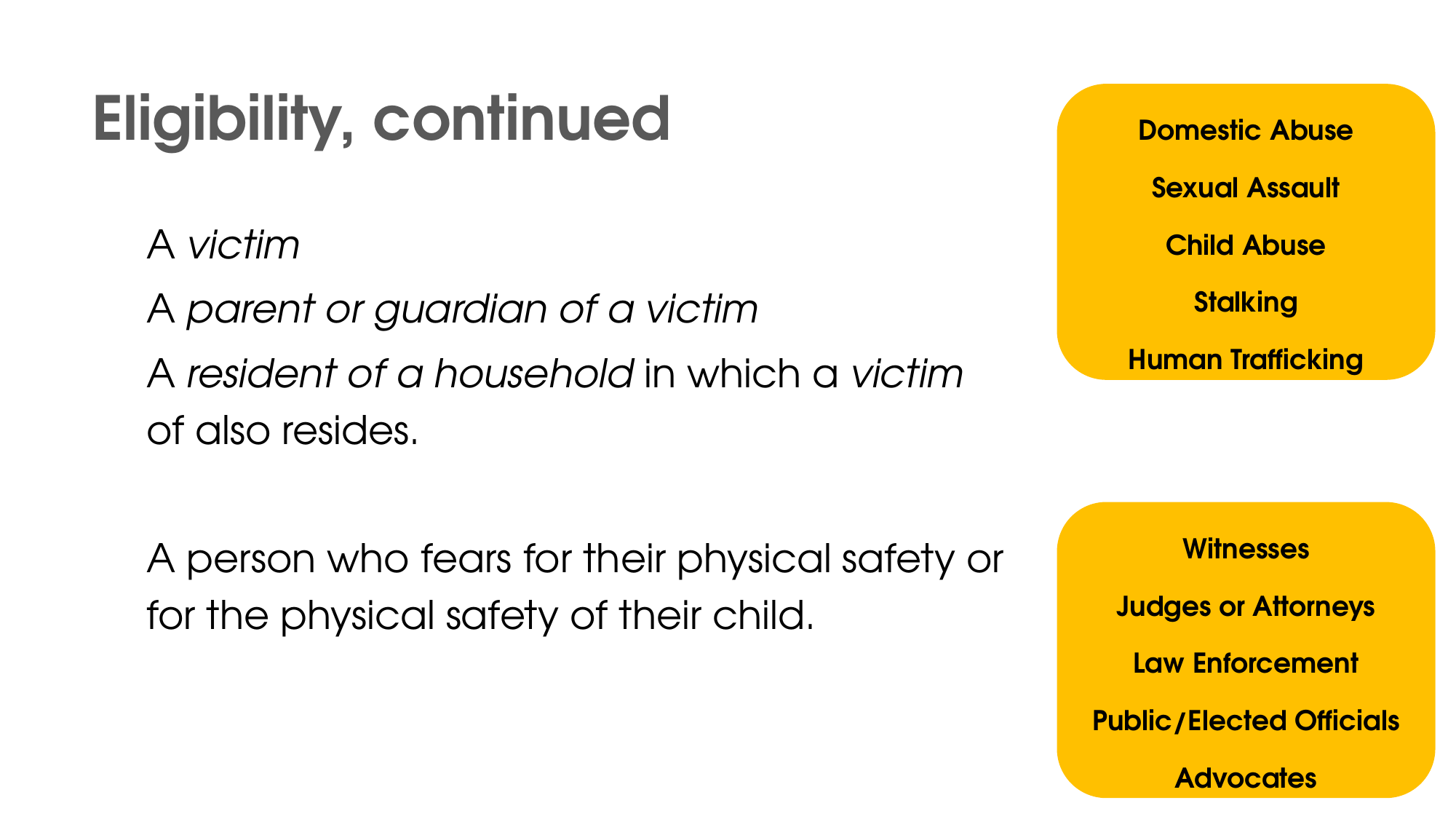

# Eligibility, continued
Domestic Abuse
Sexual Assault
Child Abuse
Stalking
Human Trafficking
A victim
A parent or guardian of a victim
A resident of a household in which a victim of also resides.

A person who fears for their physical safety or for the physical safety of their child.
Witnesses
Judges or Attorneys
Law Enforcement
Public/Elected Officials
Advocates